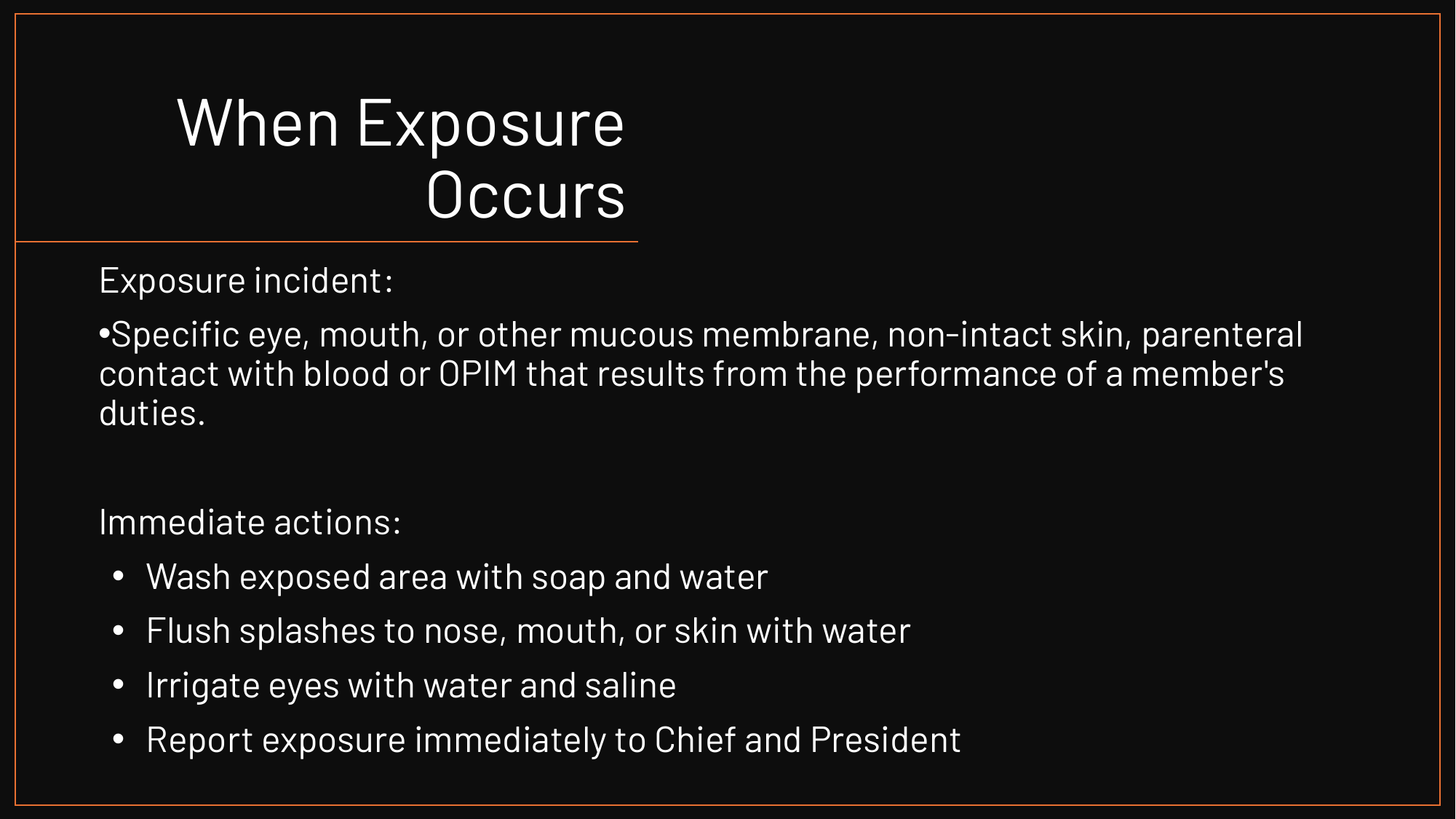

# When Exposure Occurs
Exposure incident:
Specific eye, mouth, or other mucous membrane, non-intact skin, parenteral contact with blood or OPIM that results from the performance of a member's duties.

Immediate actions:
Wash exposed area with soap and water
Flush splashes to nose, mouth, or skin with water
Irrigate eyes with water and saline
Report exposure immediately to Chief and President